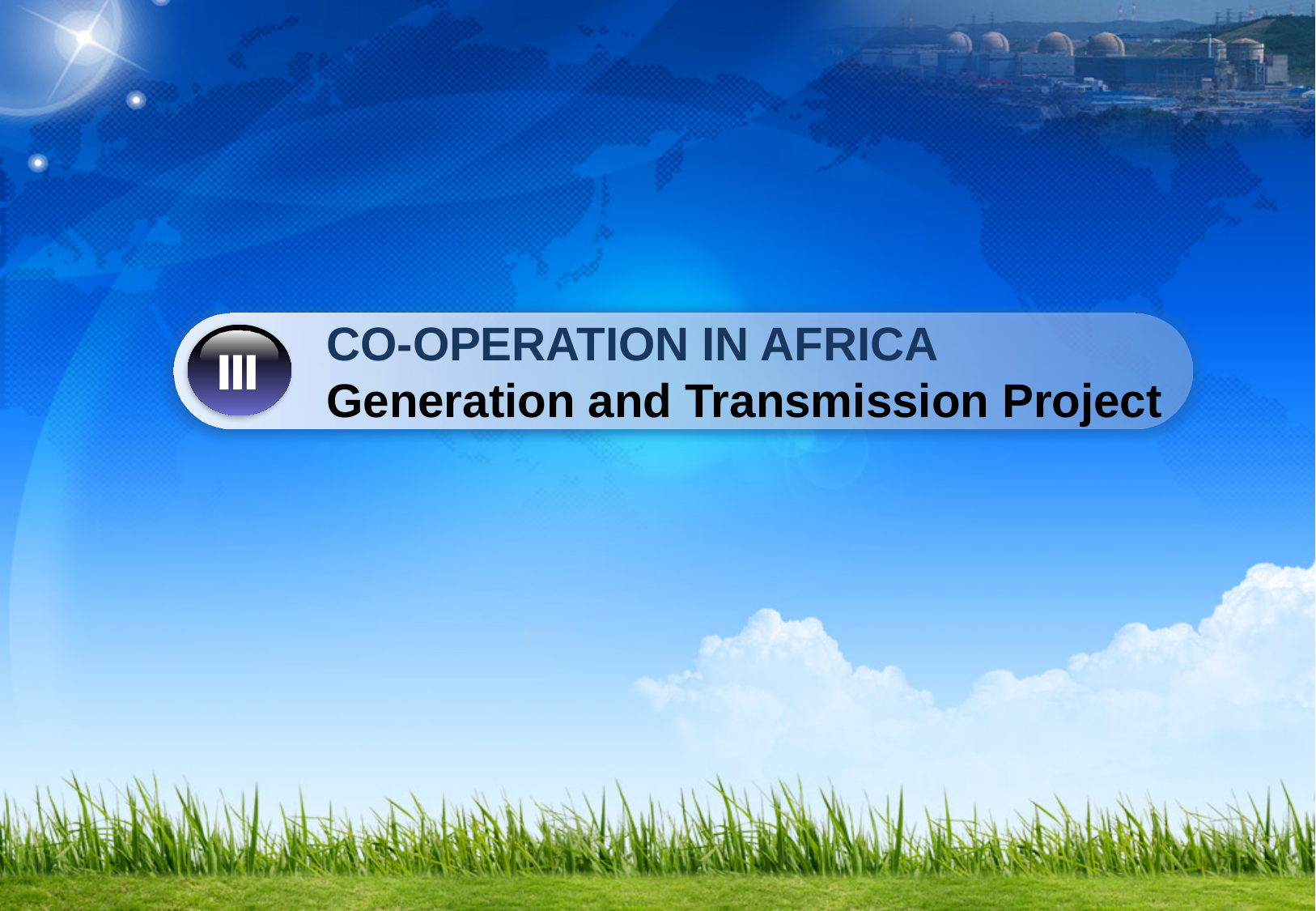

CO-OPERATION IN AFRICA
Generation and Transmission Project

Ⅲ